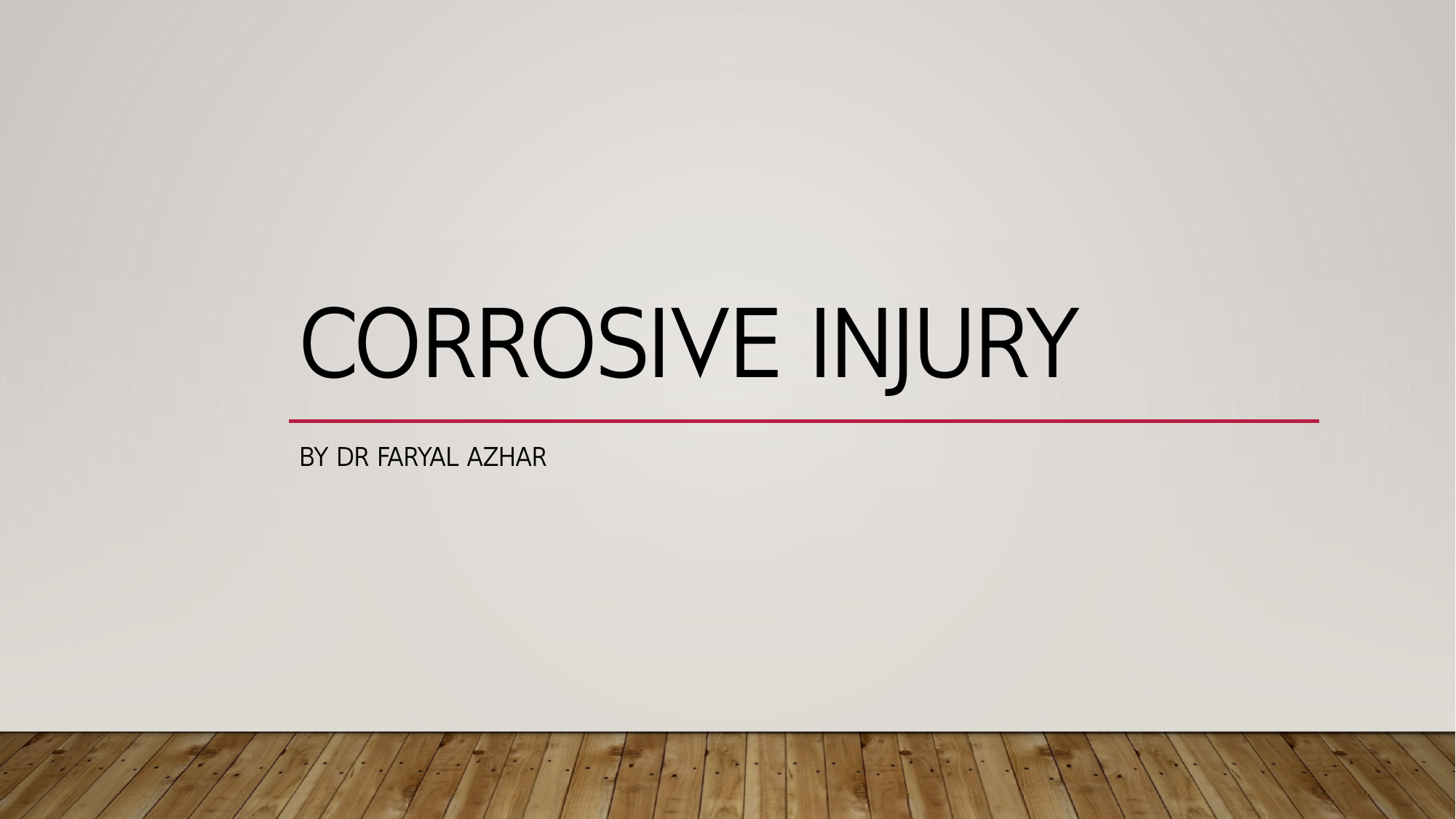

# CORROSIVE INJURY
BY DR FARYAL AZHAR